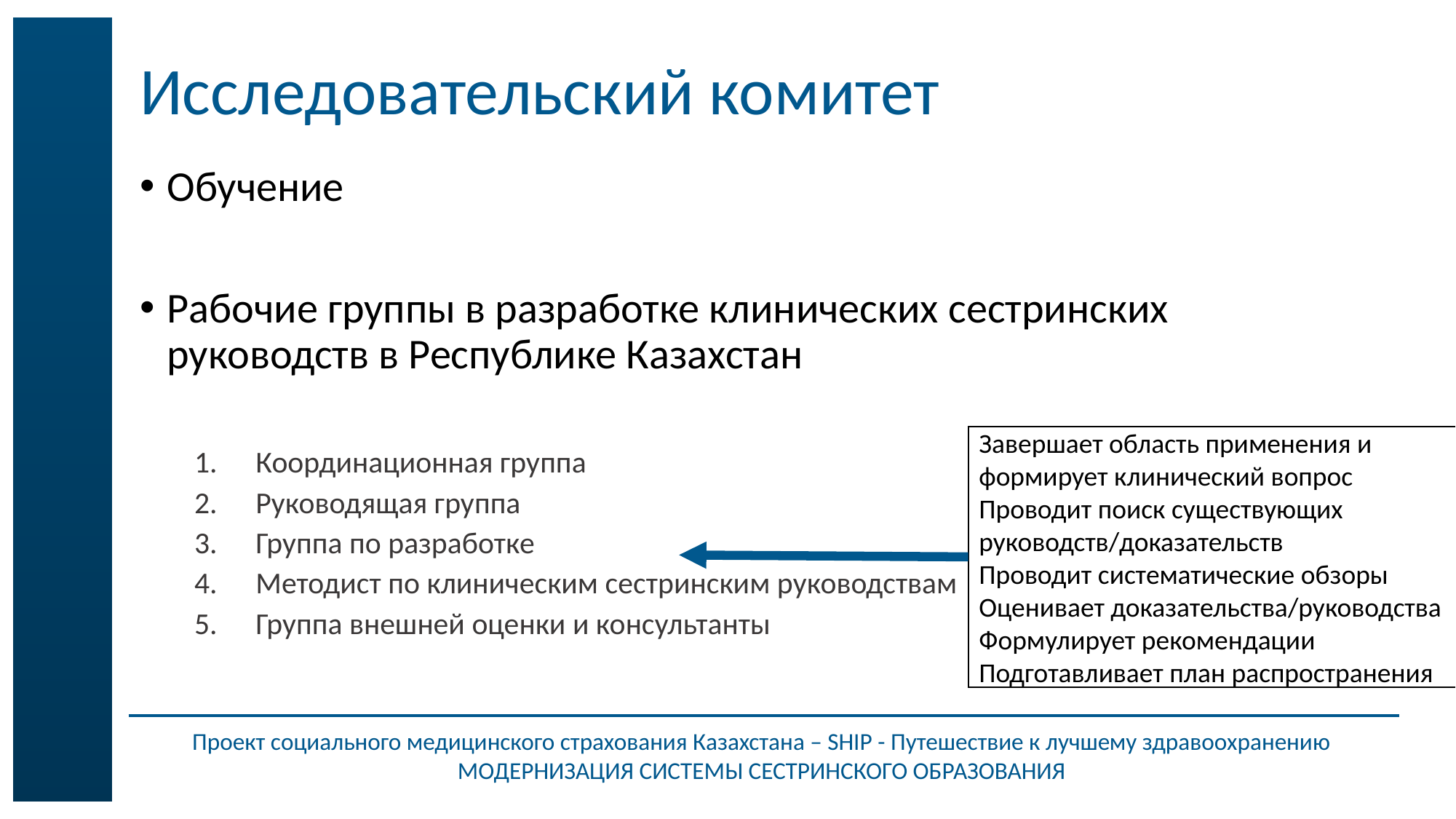

# Исследовательский комитет
Обучение

Рабочие группы в разработке клинических сестринских руководств в Республике Казахстан

Координационная группа
Руководящая группа
Группа по разработке
Методист по клиническим сестринским руководствам
Группа внешней оценки и консультанты

Завершает область применения и формирует клинический вопрос
Проводит поиск существующих руководств/доказательств
Проводит систематические обзоры
Оценивает доказательства/руководства
Формулирует рекомендации
Подготавливает план распространения